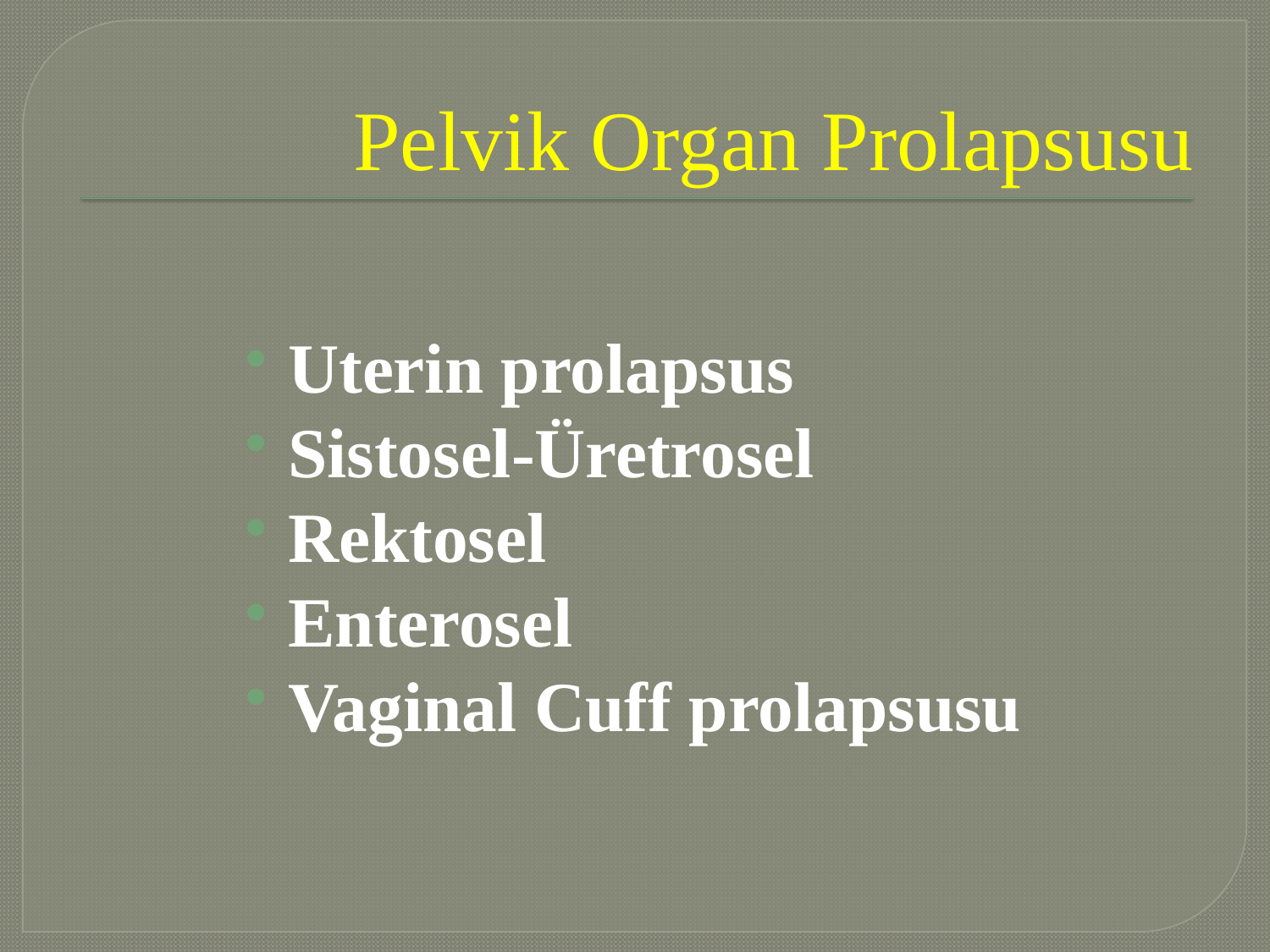

# Pelvik Organ Prolapsusu
Uterin prolapsus
Sistosel-Üretrosel
Rektosel
Enterosel
Vaginal Cuff prolapsusu